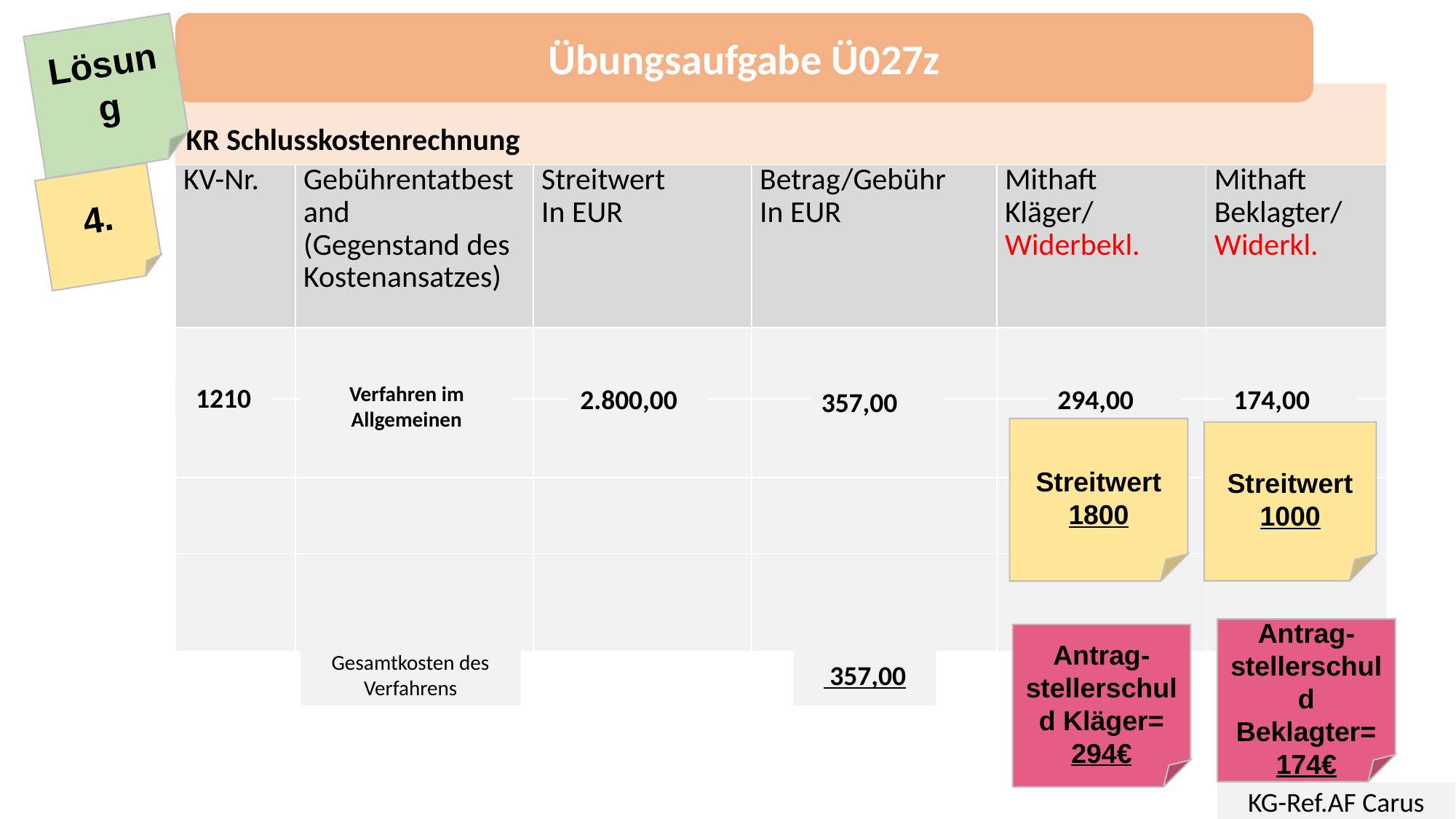

Übungsaufgabe Ü027z
Lösung
KR Schlusskostenrechnung
| KV-Nr. | Gebührentatbestand (Gegenstand des Kostenansatzes) | Streitwert In EUR | Betrag/Gebühr In EUR | Mithaft Kläger/ Widerbekl. | Mithaft Beklagter/ Widerkl. |
| --- | --- | --- | --- | --- | --- |
|  |  |  |  |  |  |
|  |  |  |  |  |  |
|  |  |  |  |  |  |
|  |  |  |  |  |  |
4.

294,00
2.800,00
174,00
1210
357,00
Verfahren im Allgemeinen

Streitwert
1800

Streitwert
1000

Antrag-stellerschuld Beklagter=
174€

Antrag-stellerschuld Kläger=
294€

Gesamtkosten des Verfahrens
 357,00
KG-Ref.AF Carus